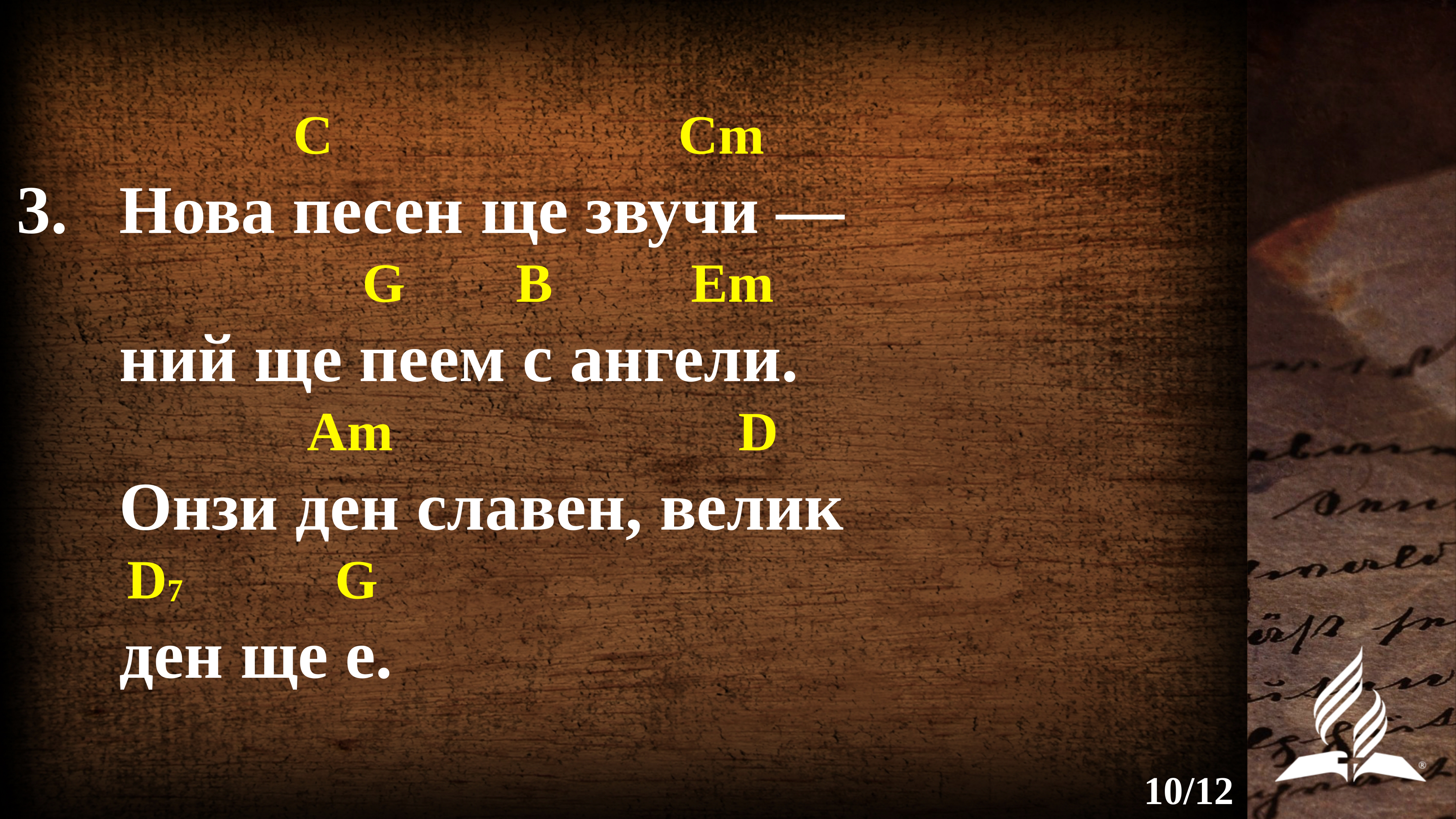

C                         Cm
3.   Нова песен ще звучи —
                         G        B          Em
      ний ще пеем с ангели.
                     Am                         D
      Онзи ден славен, велик
        D7           G
      ден ще е.
10/12